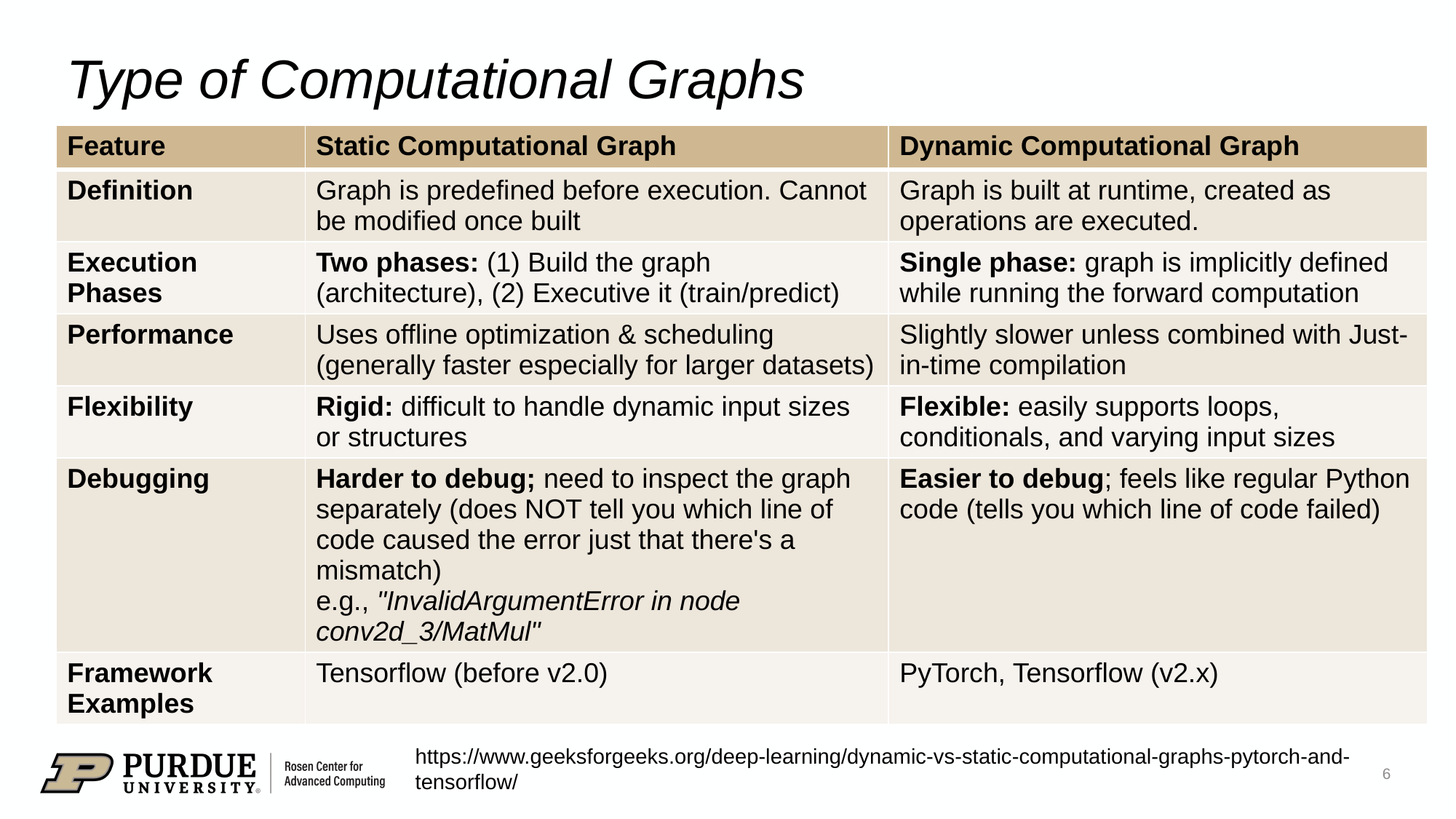

# Type of Computational Graphs
| Feature | Static Computational Graph | Dynamic Computational Graph |
| --- | --- | --- |
| Definition | Graph is predefined before execution. Cannot be modified once built | Graph is built at runtime, created as operations are executed. |
| Execution Phases | Two phases: (1) Build the graph (architecture), (2) Executive it (train/predict) | Single phase: graph is implicitly defined while running the forward computation |
| Performance | Uses offline optimization & scheduling (generally faster especially for larger datasets) | Slightly slower unless combined with Just-in-time compilation |
| Flexibility | Rigid: difficult to handle dynamic input sizes or structures | Flexible: easily supports loops, conditionals, and varying input sizes |
| Debugging | Harder to debug; need to inspect the graph separately (does NOT tell you which line of code caused the error just that there's a mismatch) e.g., "InvalidArgumentError in node conv2d\_3/MatMul" | Easier to debug; feels like regular Python code (tells you which line of code failed) |
| Framework Examples | Tensorflow (before v2.0) | PyTorch, Tensorflow (v2.x) |
https://www.geeksforgeeks.org/deep-learning/dynamic-vs-static-computational-graphs-pytorch-and-tensorflow/
6